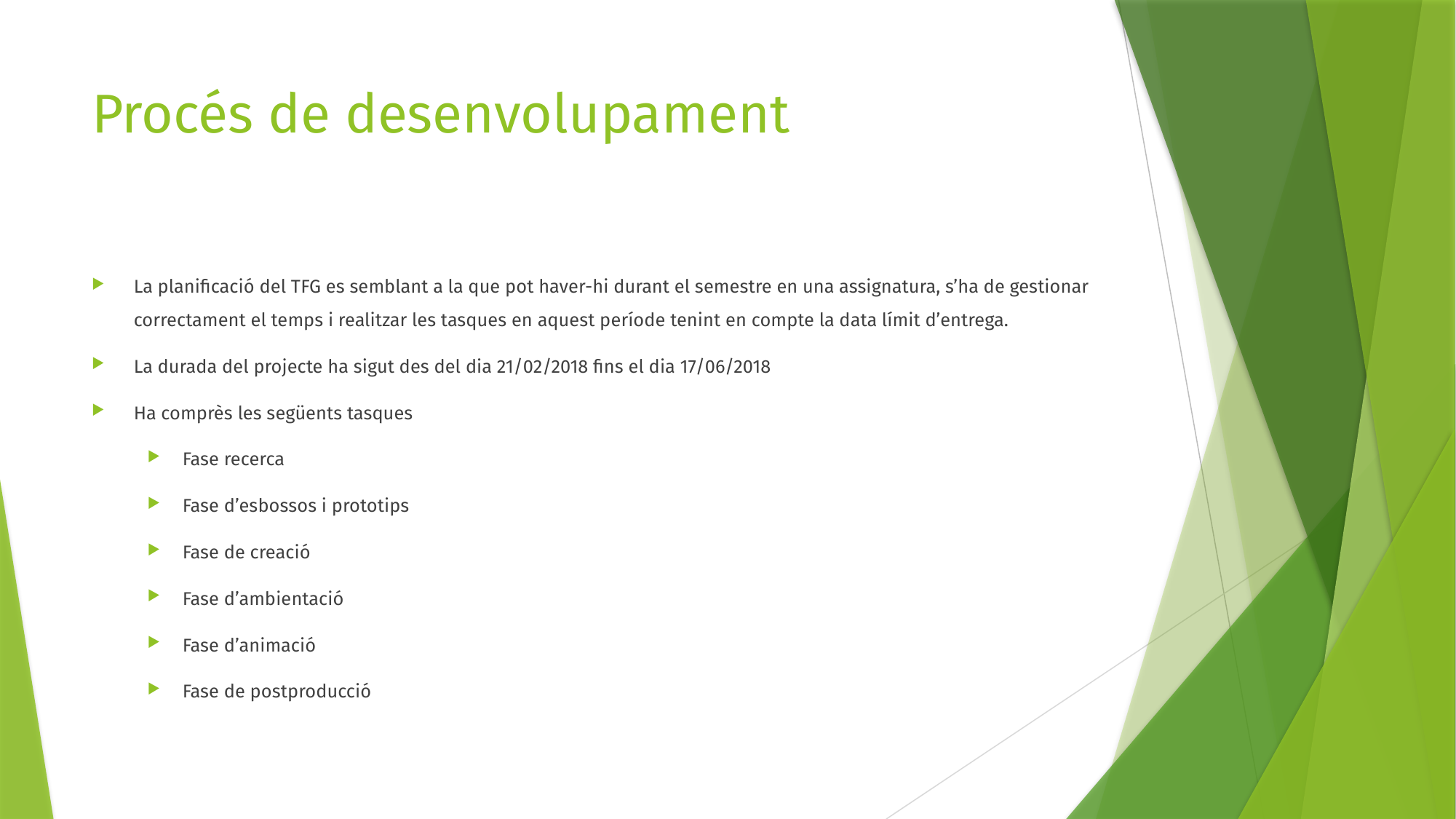

# Procés de desenvolupament
La planificació del TFG es semblant a la que pot haver-hi durant el semestre en una assignatura, s’ha de gestionar correctament el temps i realitzar les tasques en aquest període tenint en compte la data límit d’entrega.
La durada del projecte ha sigut des del dia 21/02/2018 fins el dia 17/06/2018
Ha comprès les següents tasques
Fase recerca
Fase d’esbossos i prototips
Fase de creació
Fase d’ambientació
Fase d’animació
Fase de postproducció